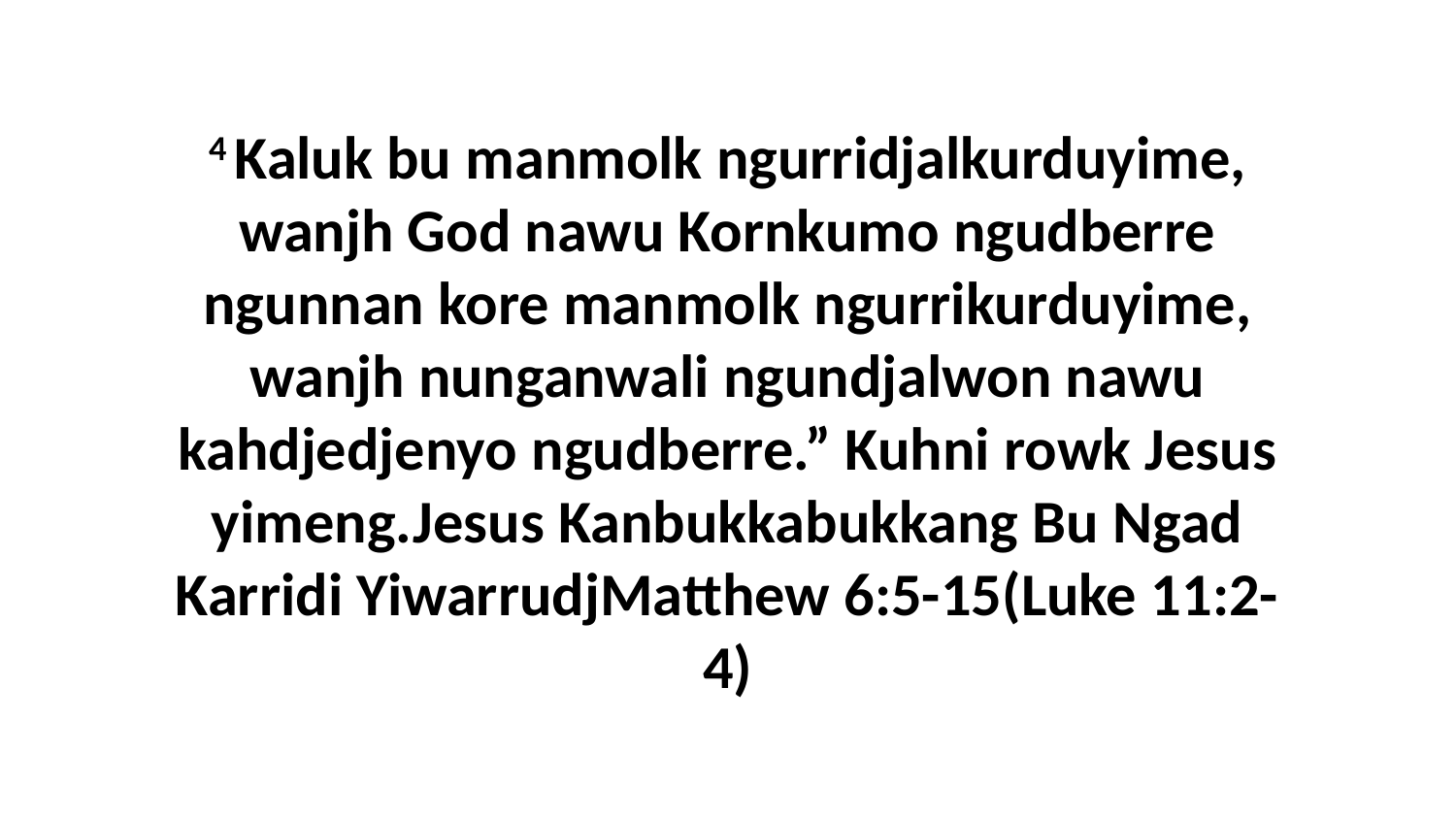

4 Kaluk bu manmolk ngurridjalkurduyime, wanjh God nawu Kornkumo ngudberre ngunnan kore manmolk ngurrikurduyime, wanjh nunganwali ngundjalwon nawu kahdjedjenyo ngudberre.” Kuhni rowk Jesus yimeng.Jesus Kanbukkabukkang Bu Ngad Karridi YiwarrudjMatthew 6:5-15(Luke 11:2-4)